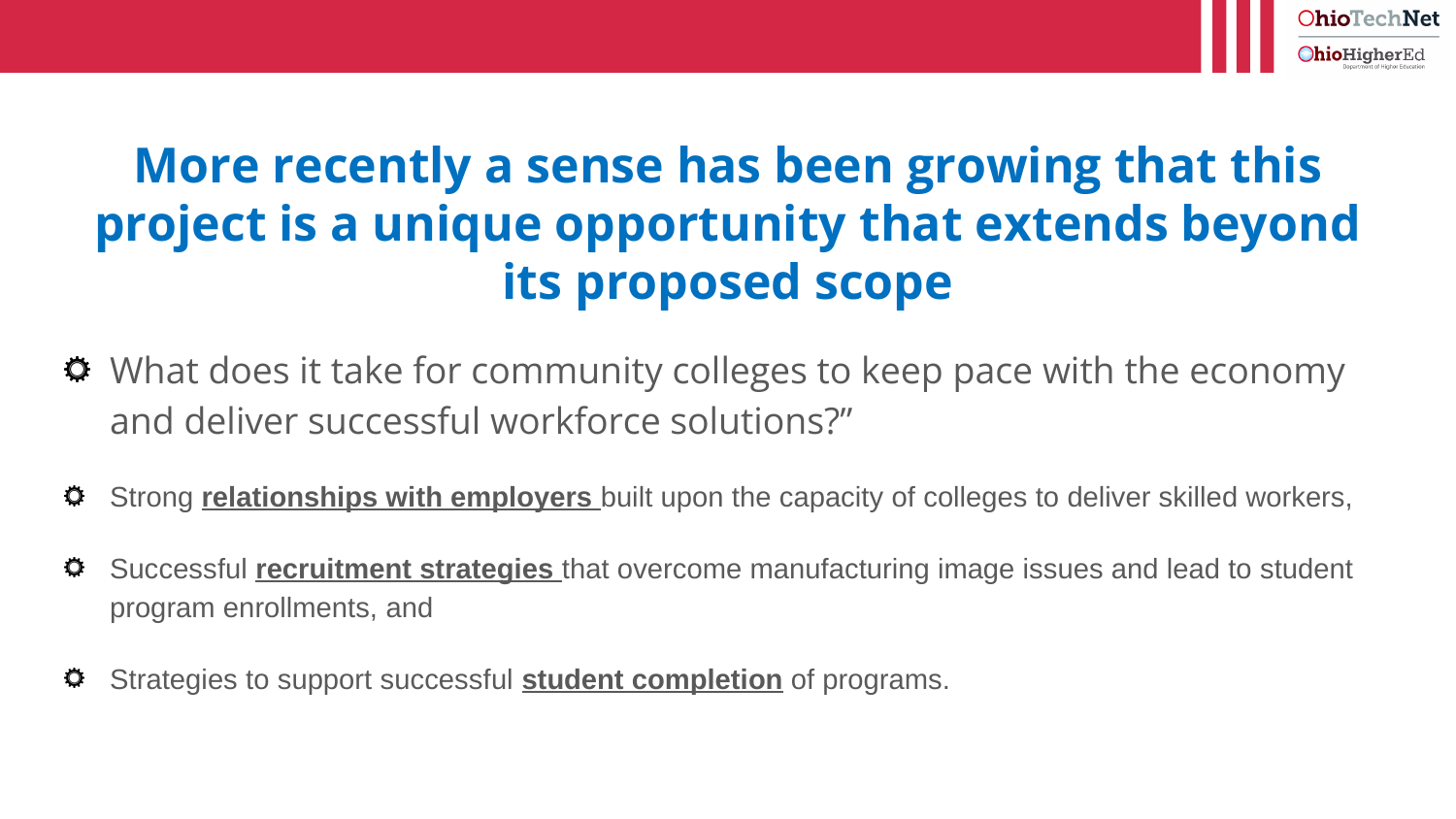

# More recently a sense has been growing that this project is a unique opportunity that extends beyond its proposed scope
What does it take for community colleges to keep pace with the economy and deliver successful workforce solutions?”
Strong relationships with employers built upon the capacity of colleges to deliver skilled workers,
Successful recruitment strategies that overcome manufacturing image issues and lead to student program enrollments, and
Strategies to support successful student completion of programs.